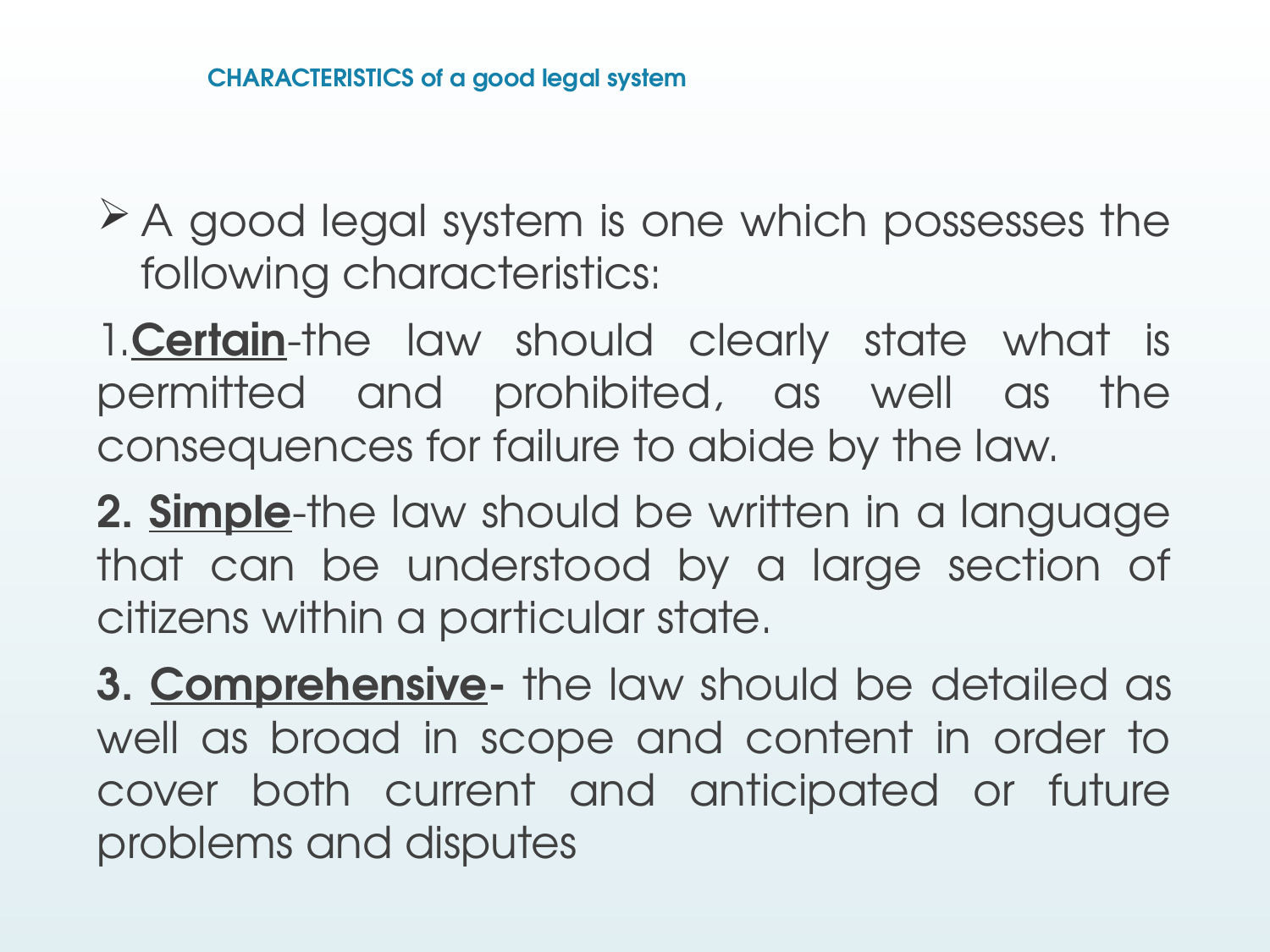

# CHARACTERISTICS of a good legal system
A good legal system is one which possesses the following characteristics:
1.Certain-the law should clearly state what is permitted and prohibited, as well as the consequences for failure to abide by the law.
2. Simple-the law should be written in a language that can be understood by a large section of citizens within a particular state.
3. Comprehensive- the law should be detailed as well as broad in scope and content in order to cover both current and anticipated or future problems and disputes